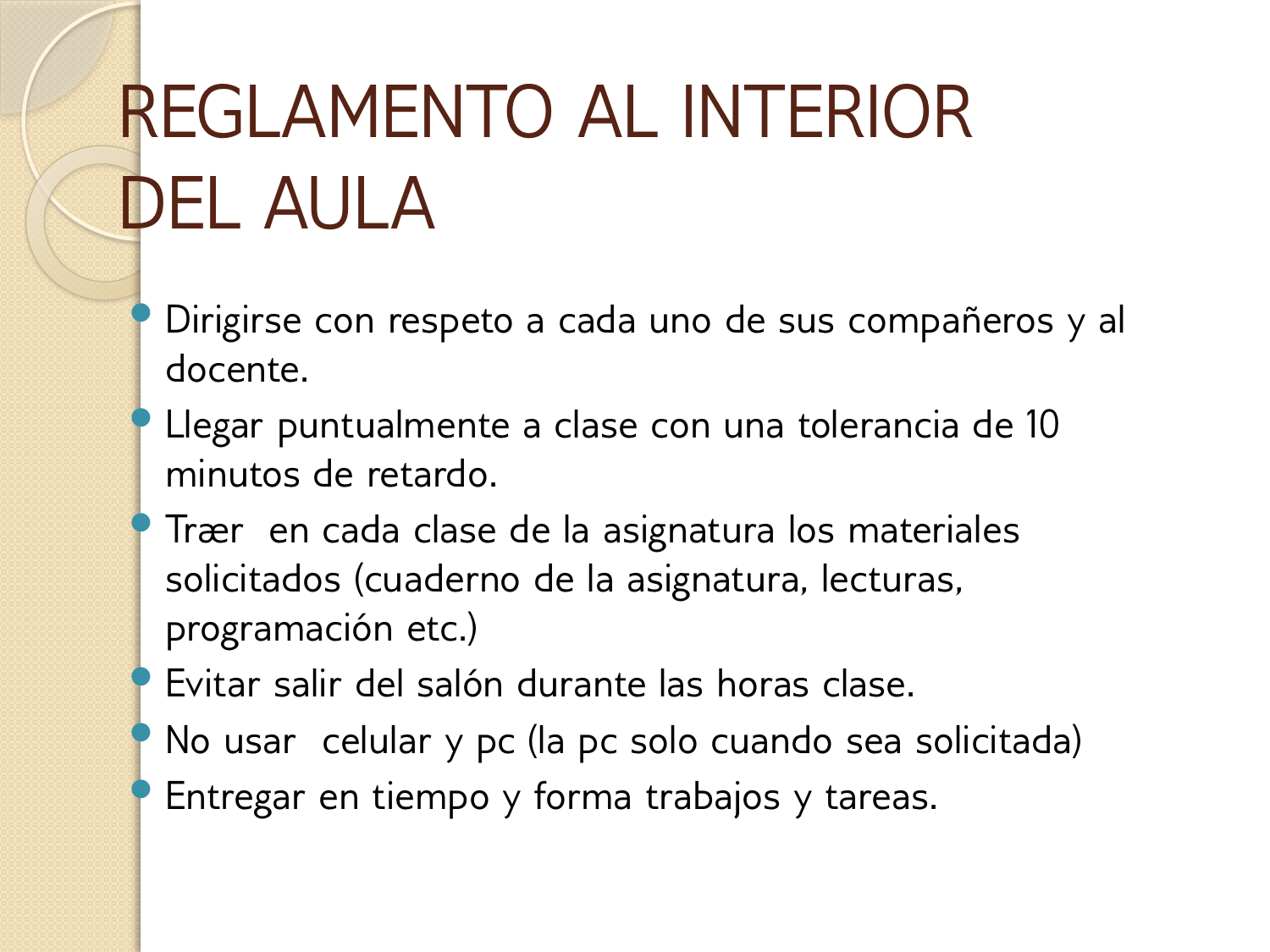

# REGLAMENTO AL INTERIOR DEL AULA
Dirigirse con respeto a cada uno de sus compañeros y al docente.
Llegar puntualmente a clase con una tolerancia de 10  minutos de retardo.
Traer  en cada clase de la asignatura los materiales  solicitados (cuaderno de la asignatura, lecturas, programación etc.)
Evitar salir del salón durante las horas clase.
No usar  celular y pc (la pc solo cuando sea solicitada)
Entregar en tiempo y forma trabajos y tareas.